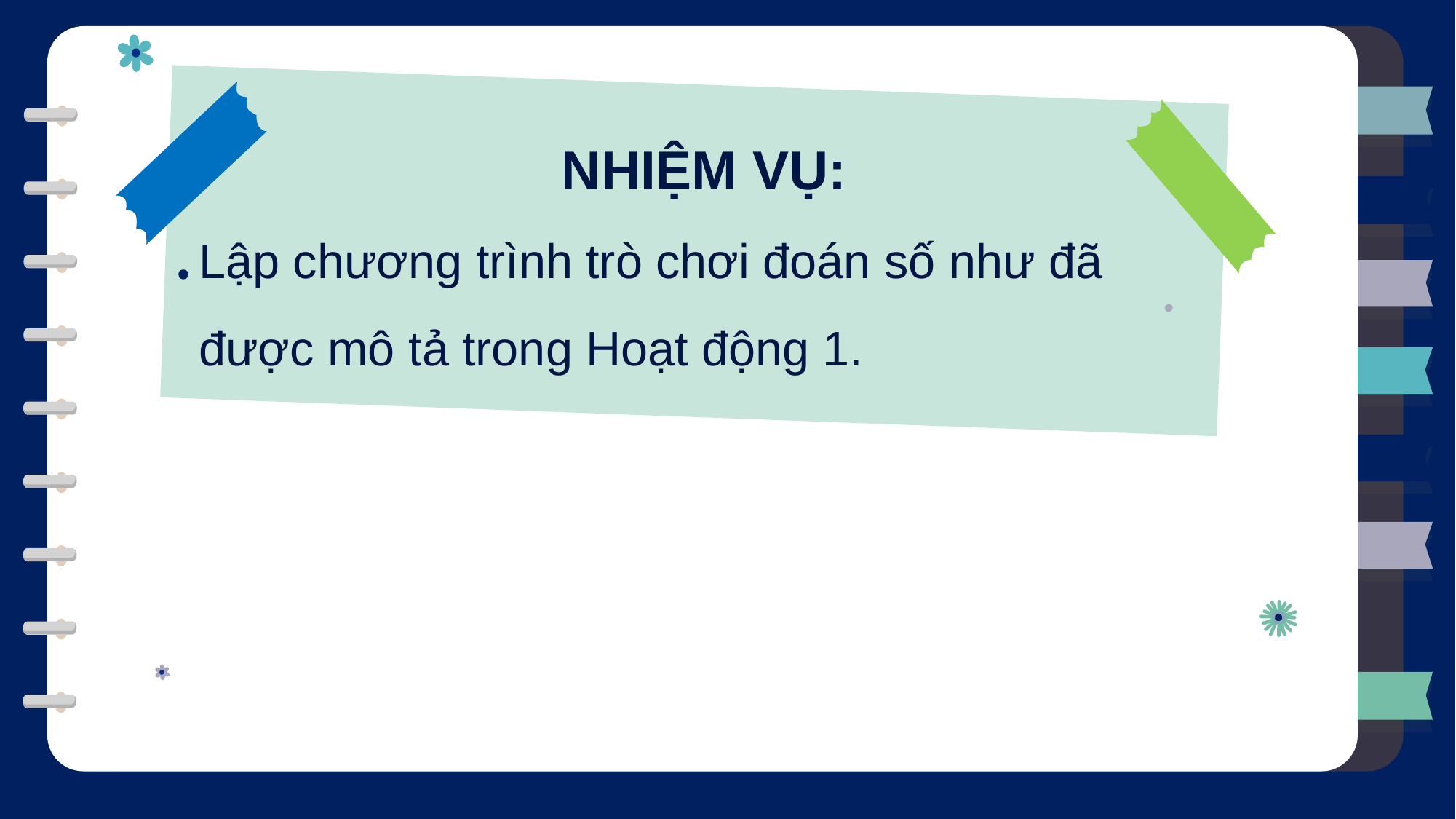

NHIỆM VỤ:
Lập chương trình trò chơi đoán số như đã được mô tả trong Hoạt động 1.